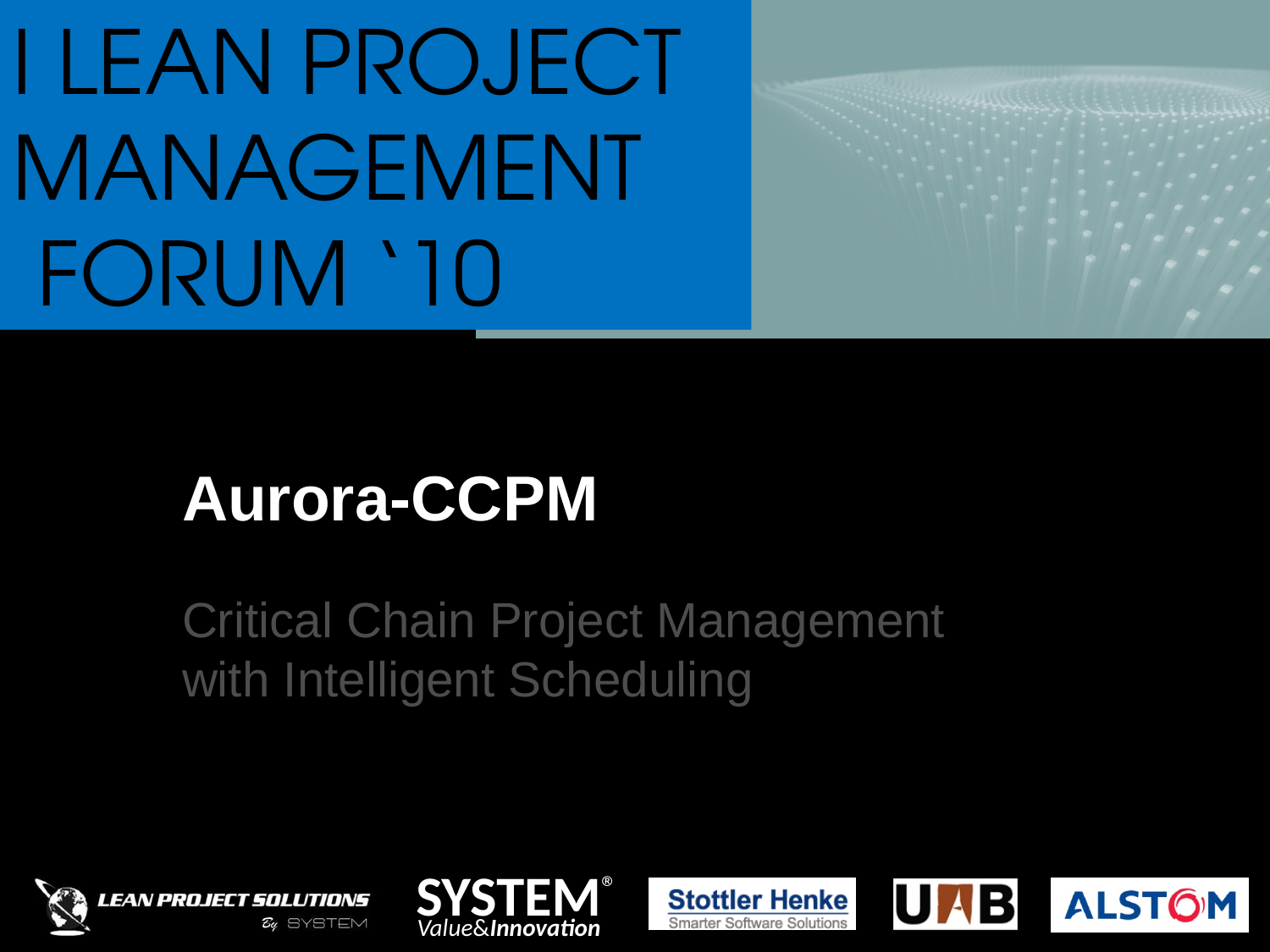

# Aurora-CCPM
Critical Chain Project Management with Intelligent Scheduling